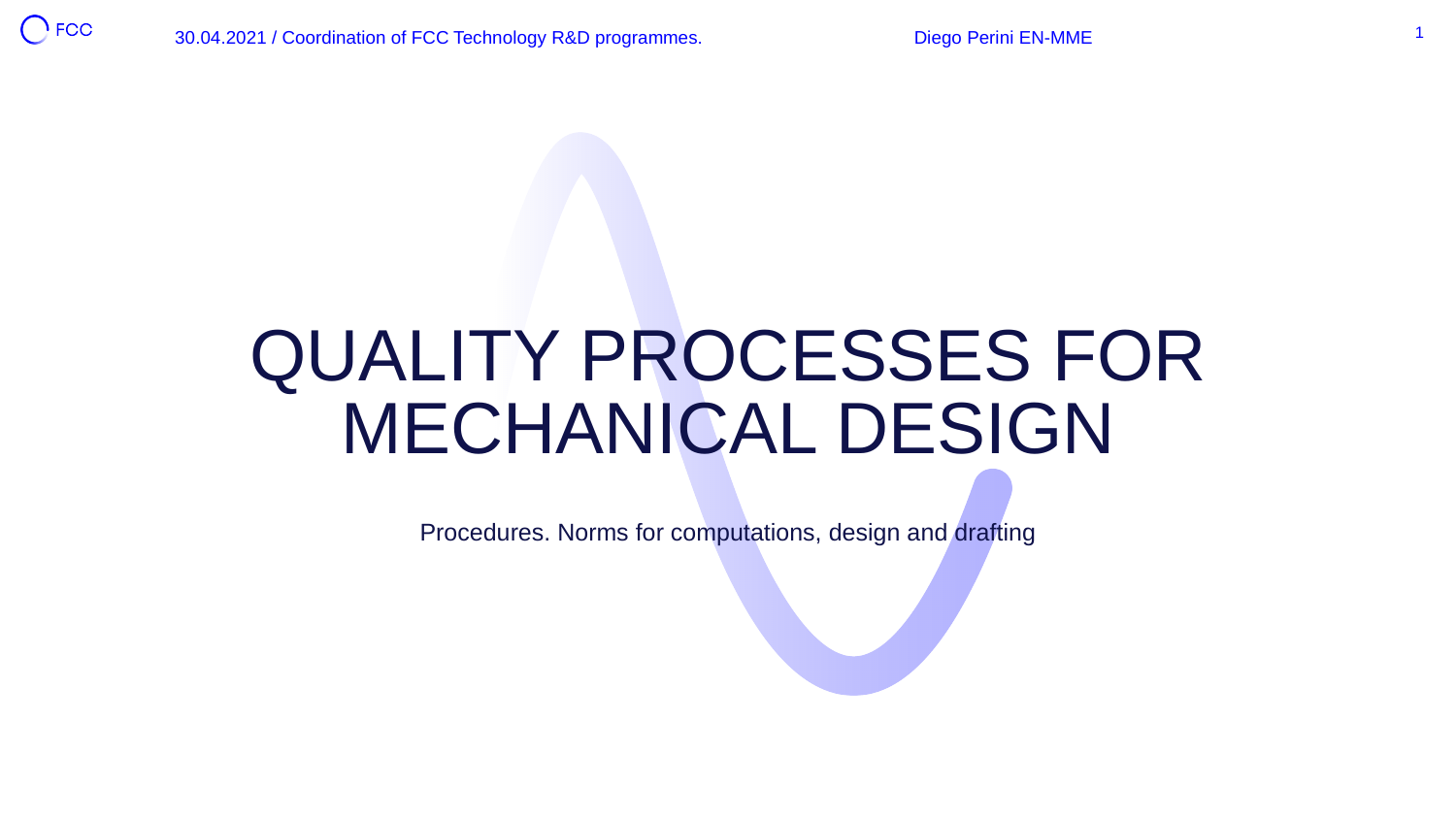

30.04.2021 / Coordination of FCC Technology R&D programmes.
Diego Perini EN-MME
1
# Quality processes for mechanical design
Procedures. Norms for computations, design and drafting